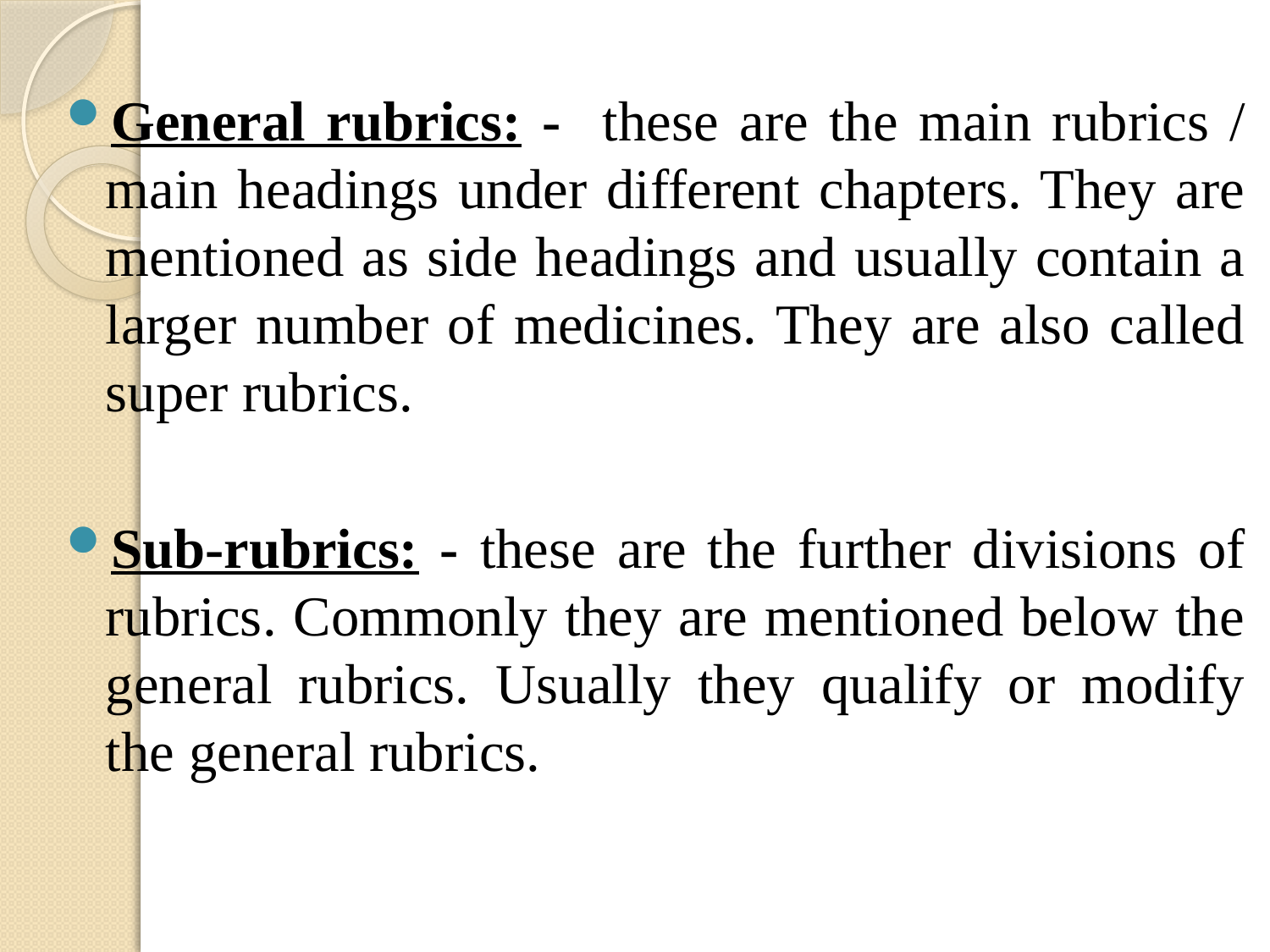

General rubrics: -  these are the main rubrics / main headings under different chapters. They are mentioned as side headings and usually contain a larger number of medicines. They are also called super rubrics.

Sub-rubrics: - these are the further divisions of rubrics. Commonly they are mentioned below the general rubrics. Usually they qualify or modify the general rubrics.